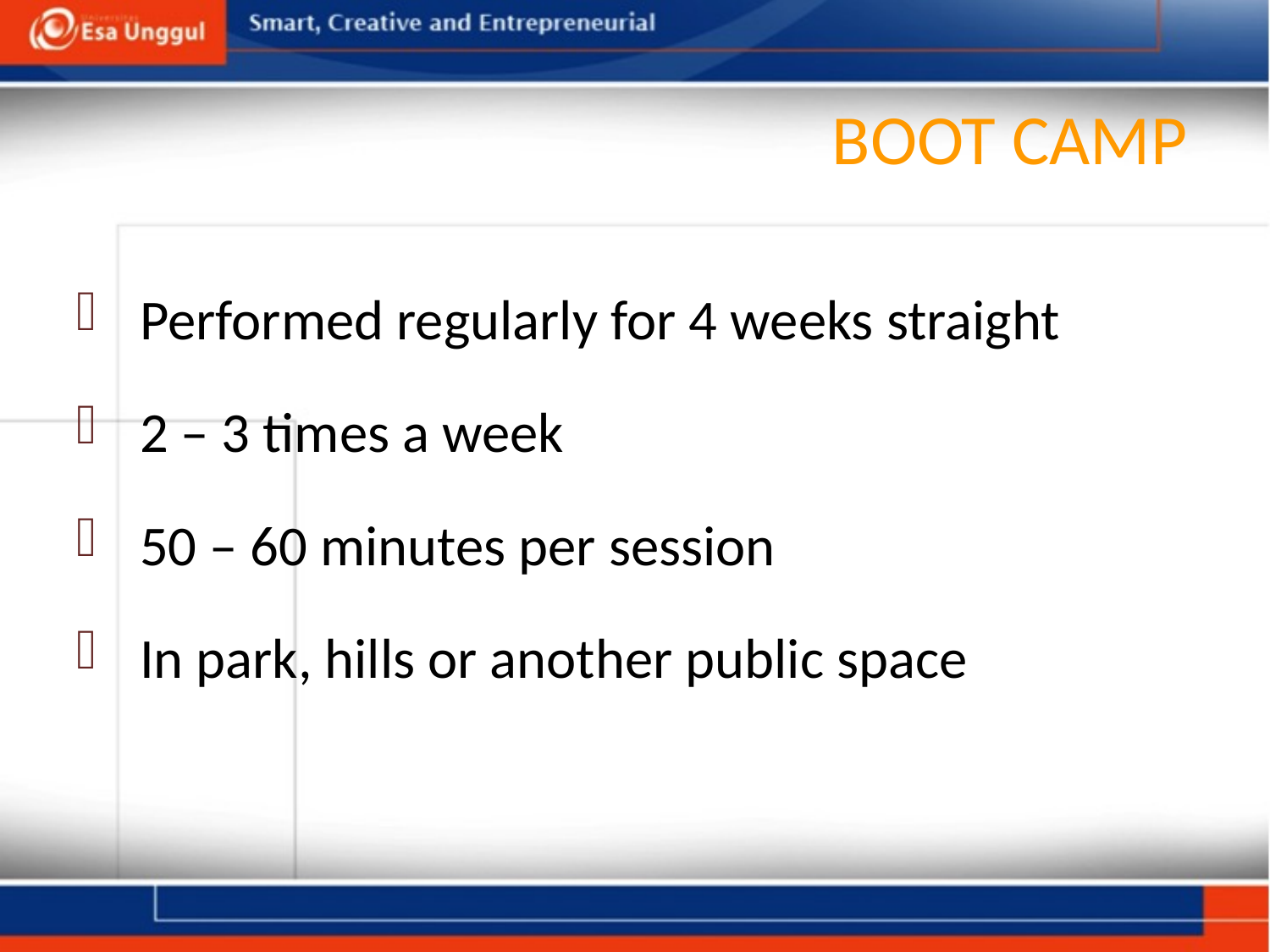

#
BOOT CAMP
Performed regularly for 4 weeks straight
2 – 3 times a week
50 – 60 minutes per session
In park, hills or another public space